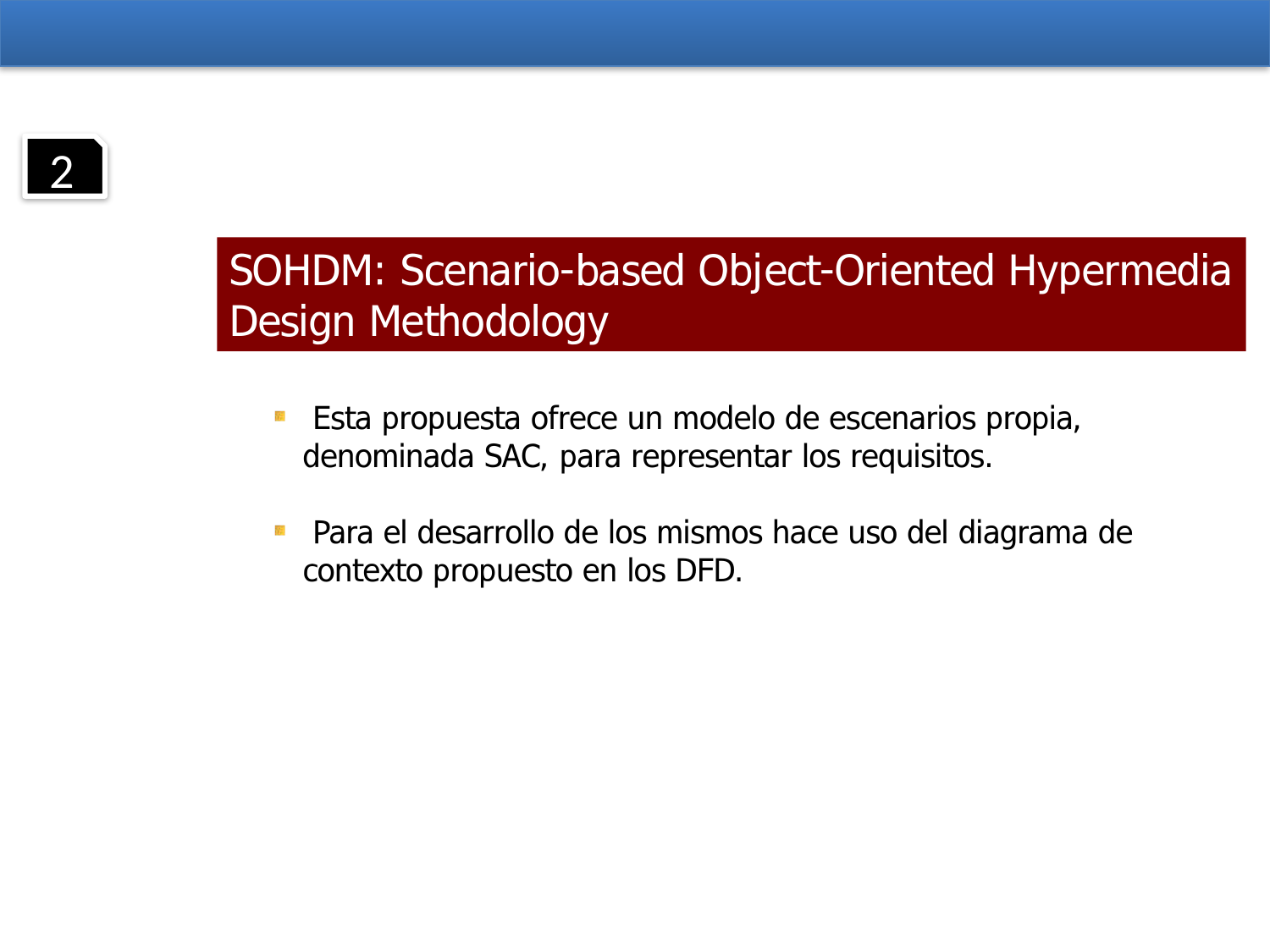

2
SOHDM: Scenario-based Object-Oriented Hypermedia
Design Methodology
 Esta propuesta ofrece un modelo de escenarios propia, denominada SAC, para representar los requisitos.

 Para el desarrollo de los mismos hace uso del diagrama de contexto propuesto en los DFD.